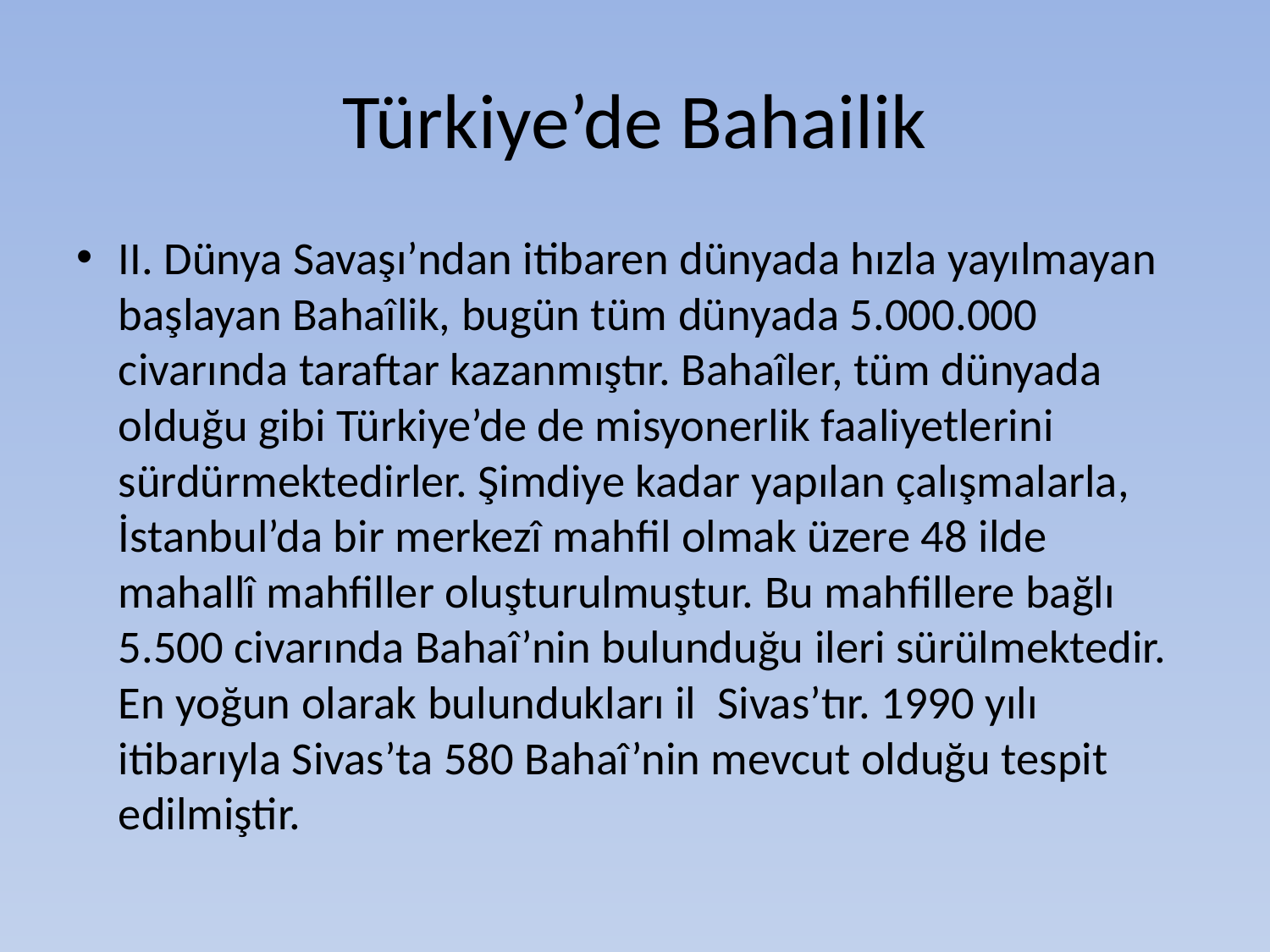

# Türkiye’de Bahailik
II. Dünya Savaşı’ndan itibaren dünyada hızla yayılmayan başlayan Bahaîlik, bugün tüm dünyada 5.000.000 civarında taraftar kazanmıştır. Bahaîler, tüm dünyada olduğu gibi Türkiye’de de misyonerlik faaliyetlerini sürdürmektedirler. Şimdiye kadar yapılan çalışmalarla, İstanbul’da bir merkezî mahfil olmak üzere 48 ilde mahallî mahfiller oluşturulmuştur. Bu mahfillere bağlı 5.500 civarında Bahaî’nin bulunduğu ileri sürülmektedir. En yoğun olarak bulundukları il  Sivas’tır. 1990 yılı itibarıyla Sivas’ta 580 Bahaî’nin mevcut olduğu tespit edilmiştir.